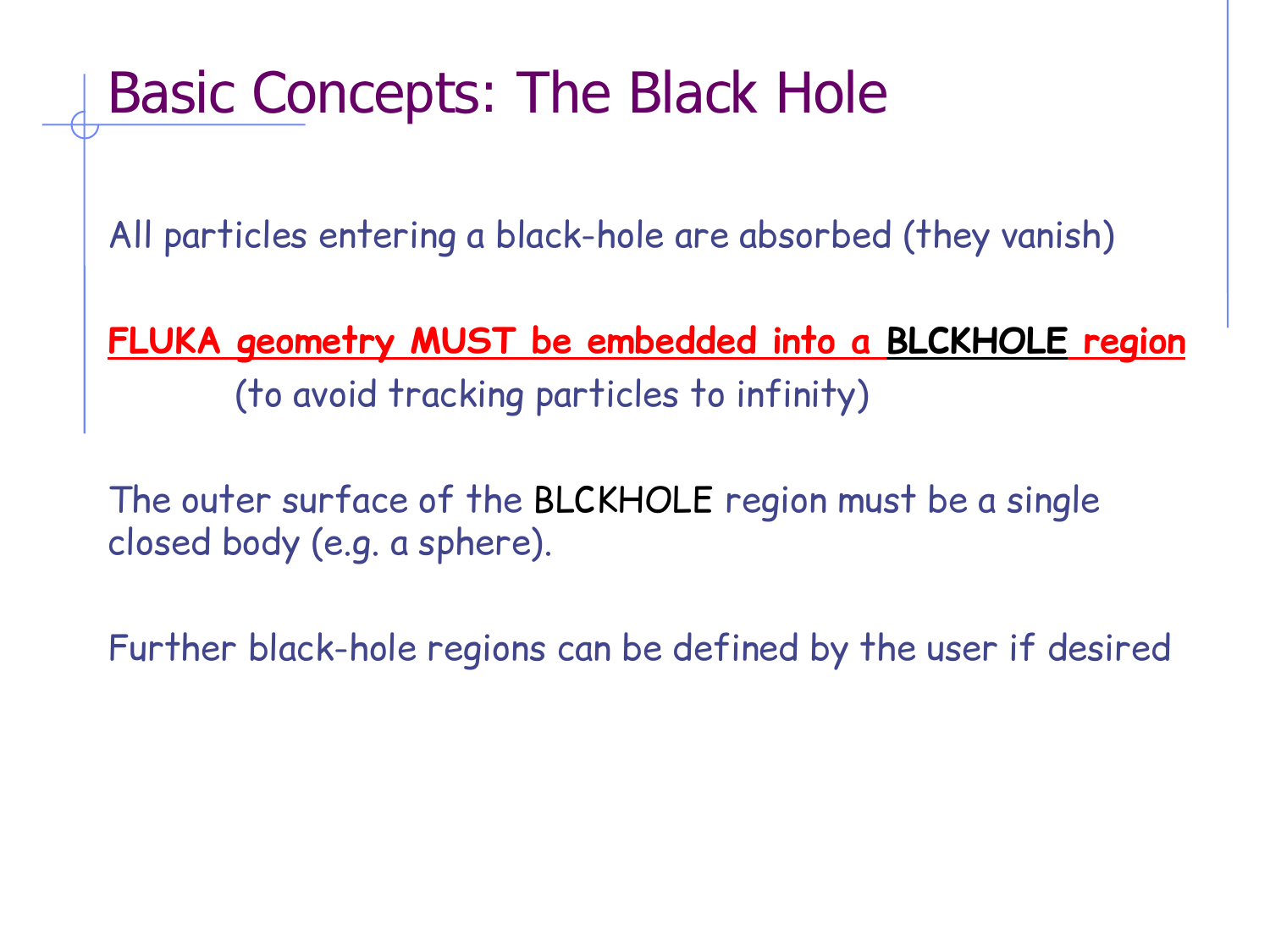

# Basic Concepts: The Black Hole
All particles entering a black-hole are absorbed (they vanish)

FLUKA geometry MUST be embedded into a BLCKHOLE region
	(to avoid tracking particles to infinity)

The outer surface of the BLCKHOLE region must be a single 	closed body (e.g. a sphere).

Further black-hole regions can be defined by the user if desired